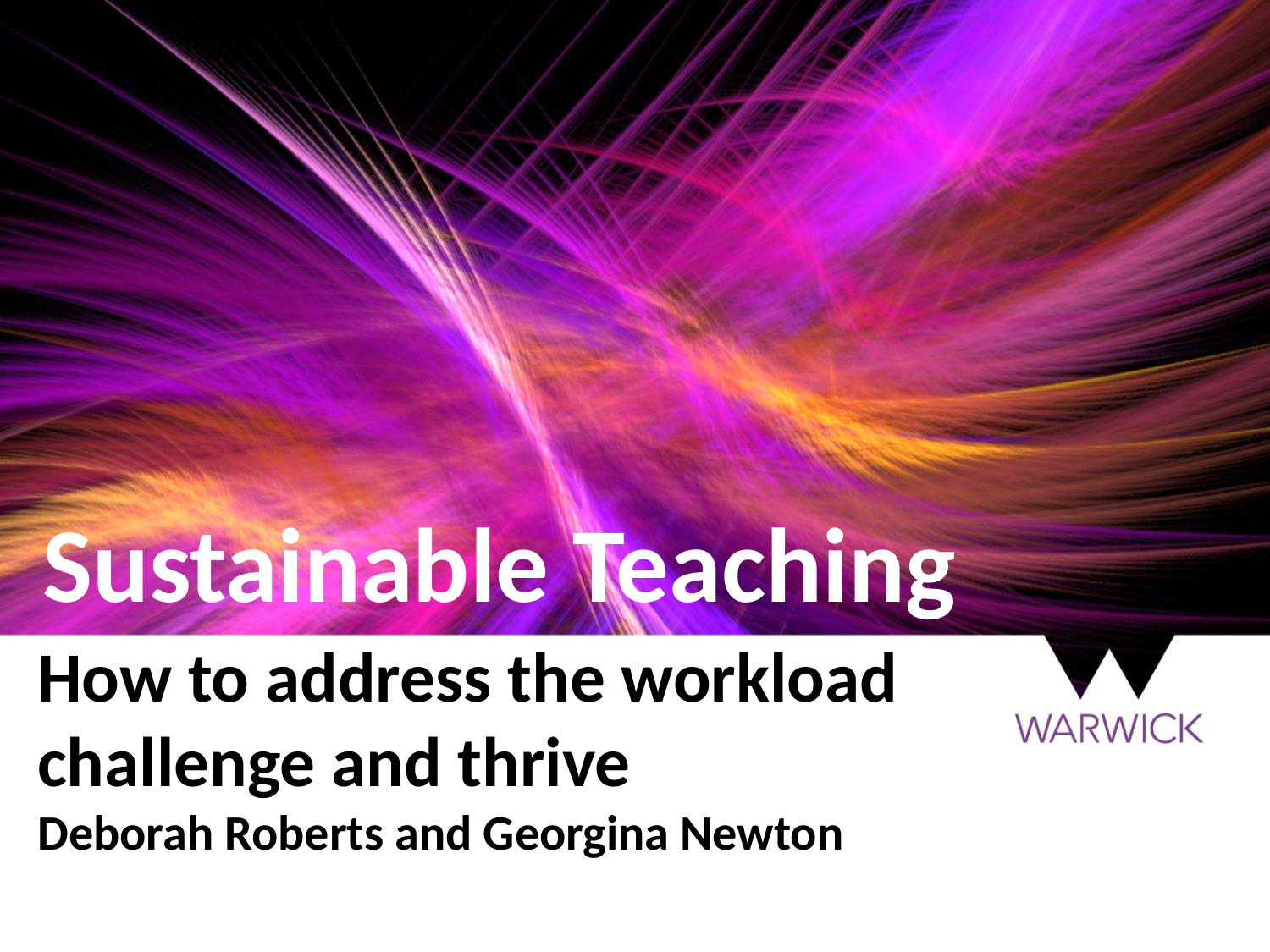

Sustainable Teaching
# How to address the workload challenge and thrive Deborah Roberts and Georgina Newton